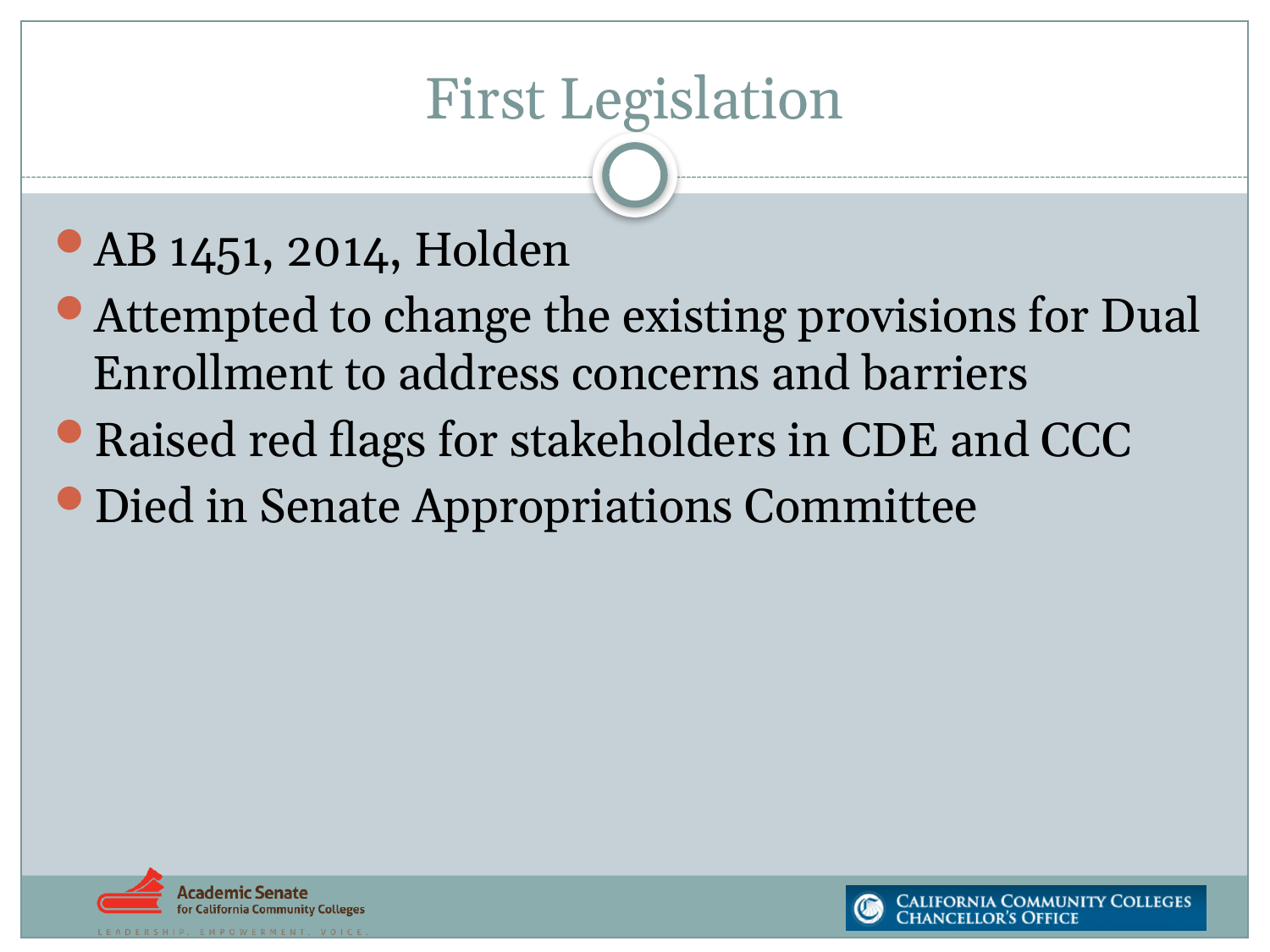

# First Legislation
AB 1451, 2014, Holden
Attempted to change the existing provisions for Dual Enrollment to address concerns and barriers
Raised red flags for stakeholders in CDE and CCC
Died in Senate Appropriations Committee